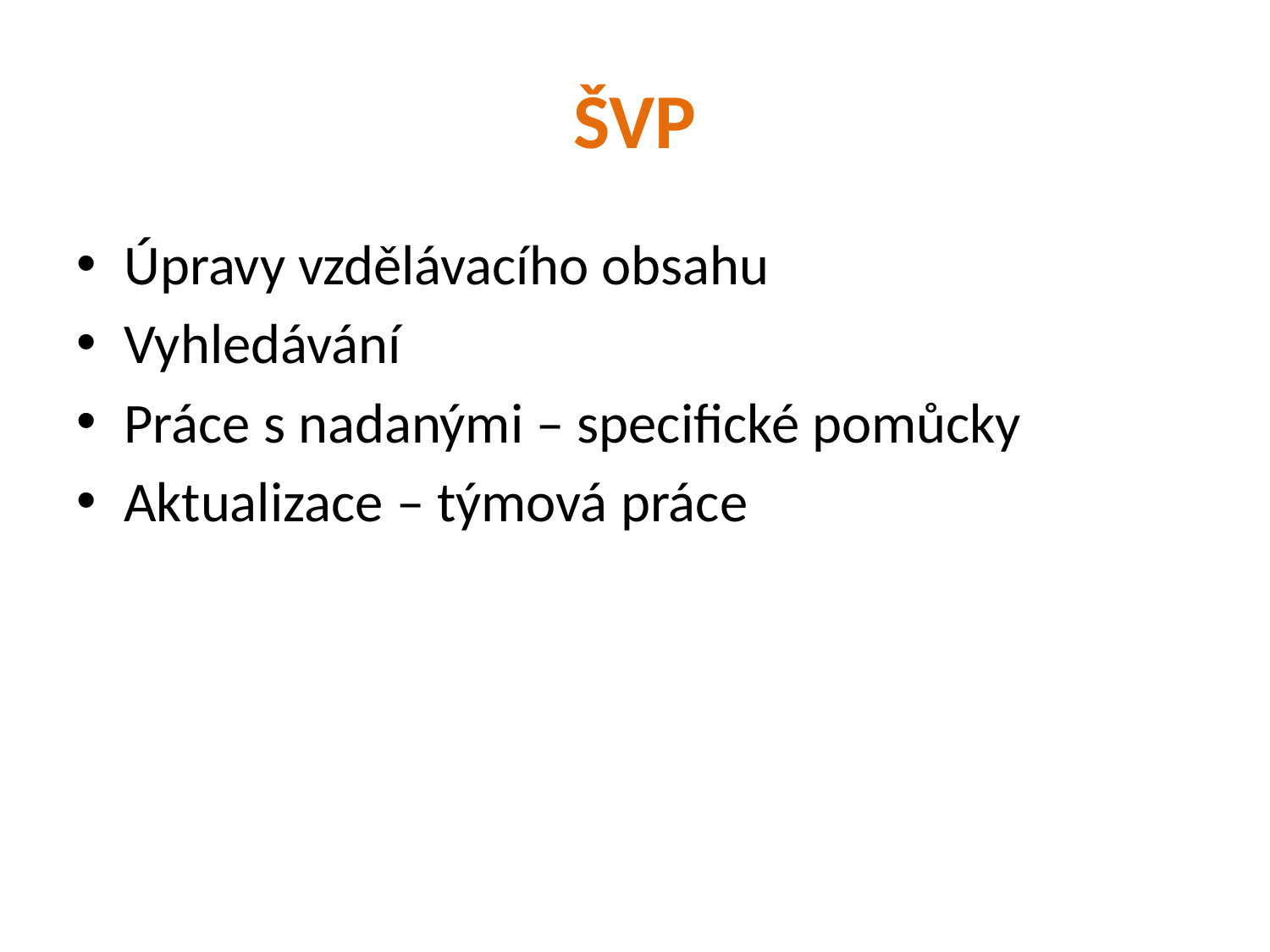

# ŠVP
Úpravy vzdělávacího obsahu
Vyhledávání
Práce s nadanými – specifické pomůcky
Aktualizace – týmová práce